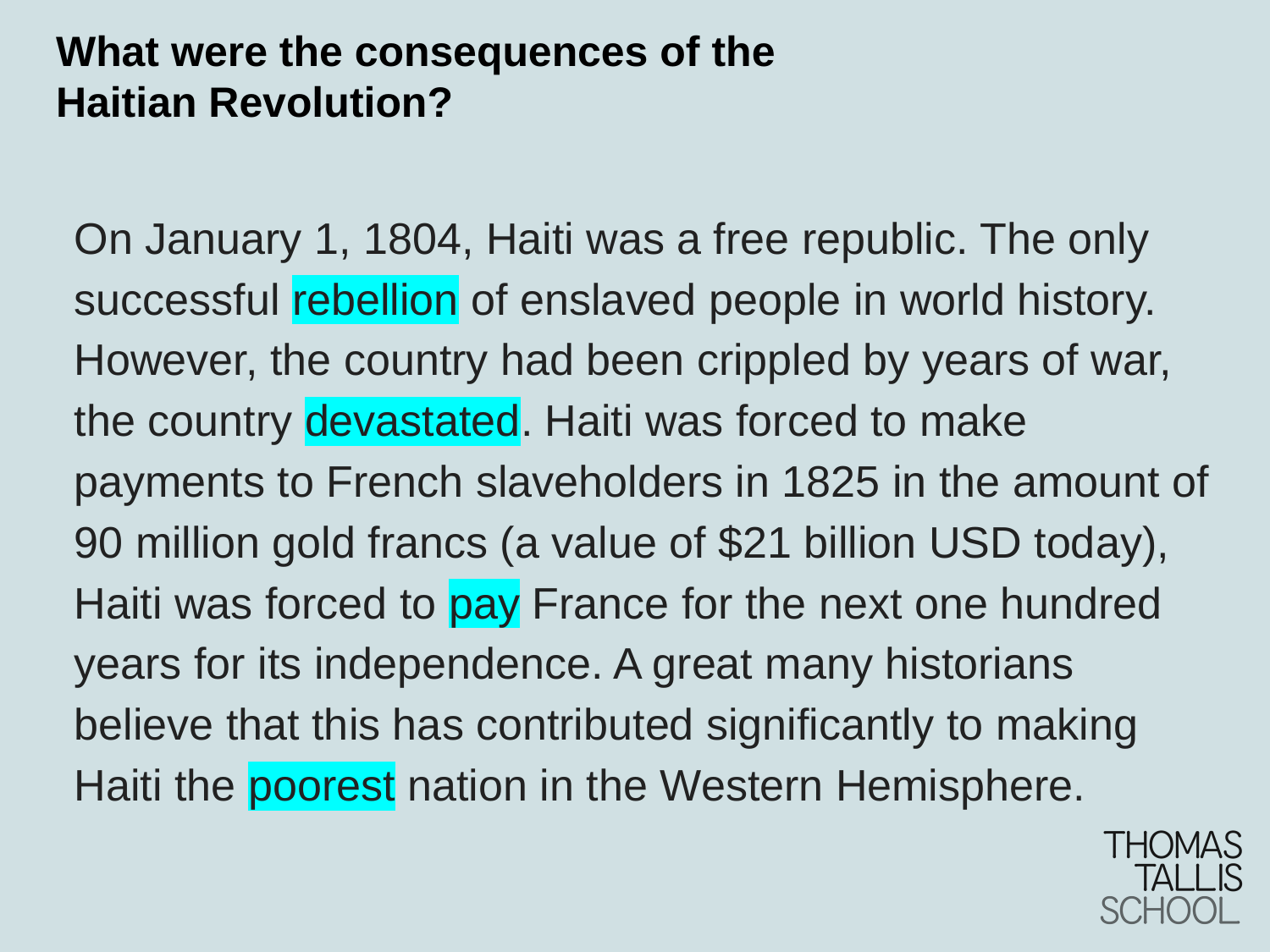

# What were the consequences of the Haitian Revolution?
On January 1, 1804, Haiti was a free republic. The only successful rebellion of enslaved people in world history. However, the country had been crippled by years of war, the country devastated. Haiti was forced to make payments to French slaveholders in 1825 in the amount of 90 million gold francs (a value of $21 billion USD today), Haiti was forced to pay France for the next one hundred years for its independence. A great many historians believe that this has contributed significantly to making Haiti the poorest nation in the Western Hemisphere.